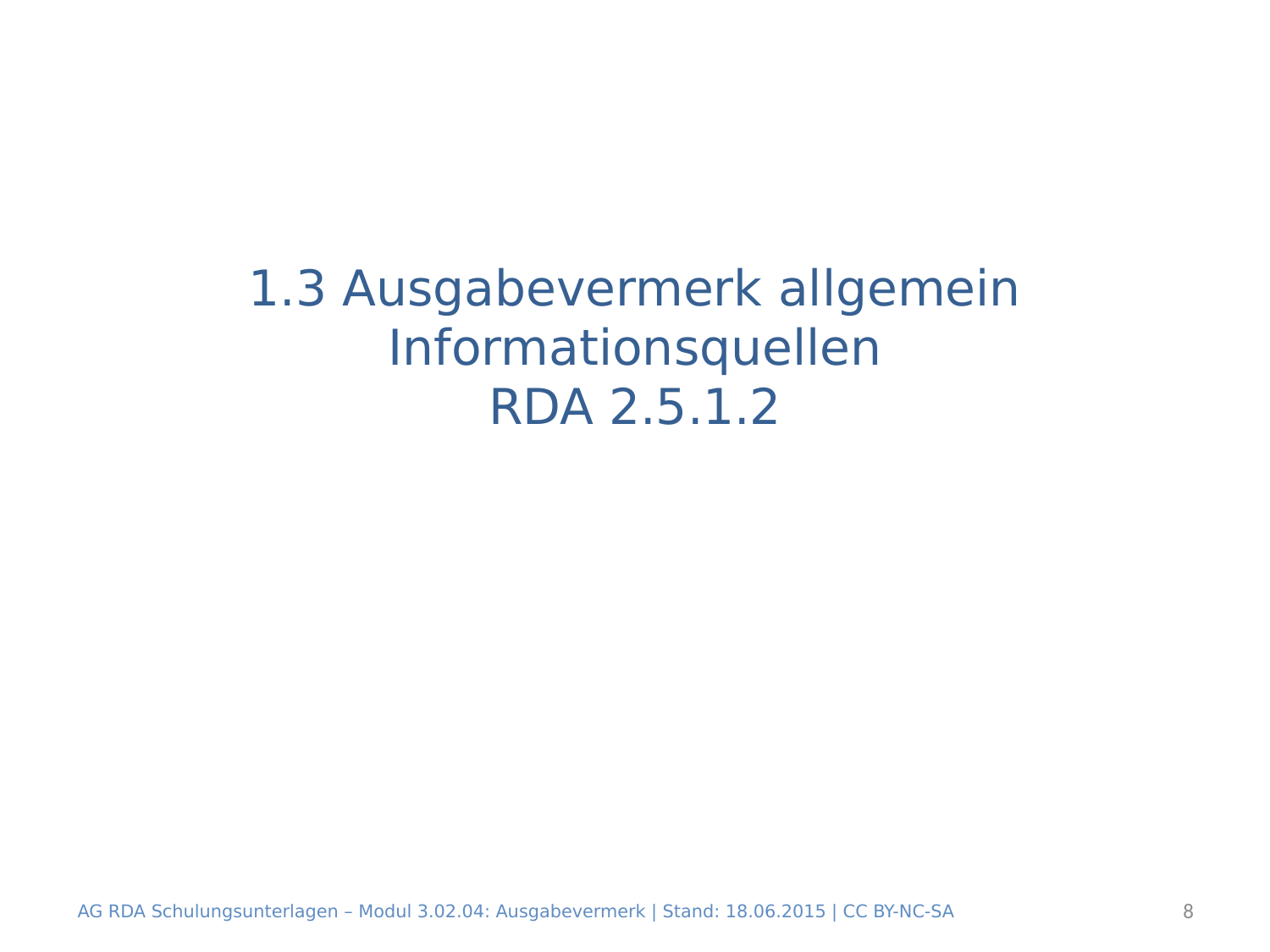

# 1.3 Ausgabevermerk allgemein Informationsquellen RDA 2.5.1.2
AG RDA Schulungsunterlagen – Modul 3.02.04: Ausgabevermerk | Stand: 18.06.2015 | CC BY-NC-SA
8